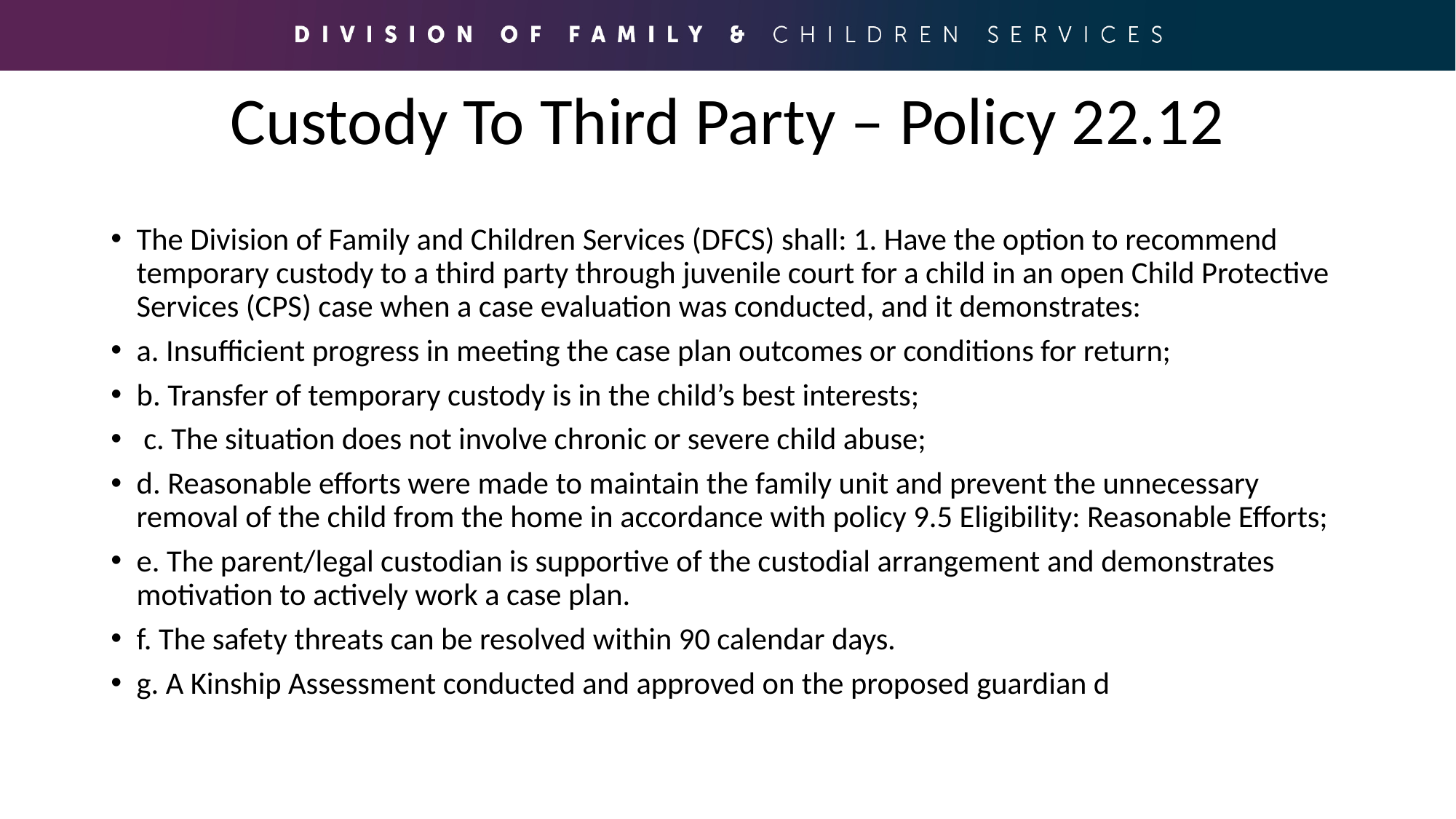

# Custody To Third Party – Policy 22.12
The Division of Family and Children Services (DFCS) shall: 1. Have the option to recommend temporary custody to a third party through juvenile court for a child in an open Child Protective Services (CPS) case when a case evaluation was conducted, and it demonstrates:
a. Insufficient progress in meeting the case plan outcomes or conditions for return;
b. Transfer of temporary custody is in the child’s best interests;
 c. The situation does not involve chronic or severe child abuse;
d. Reasonable efforts were made to maintain the family unit and prevent the unnecessary removal of the child from the home in accordance with policy 9.5 Eligibility: Reasonable Efforts;
e. The parent/legal custodian is supportive of the custodial arrangement and demonstrates motivation to actively work a case plan.
f. The safety threats can be resolved within 90 calendar days.
g. A Kinship Assessment conducted and approved on the proposed guardian d